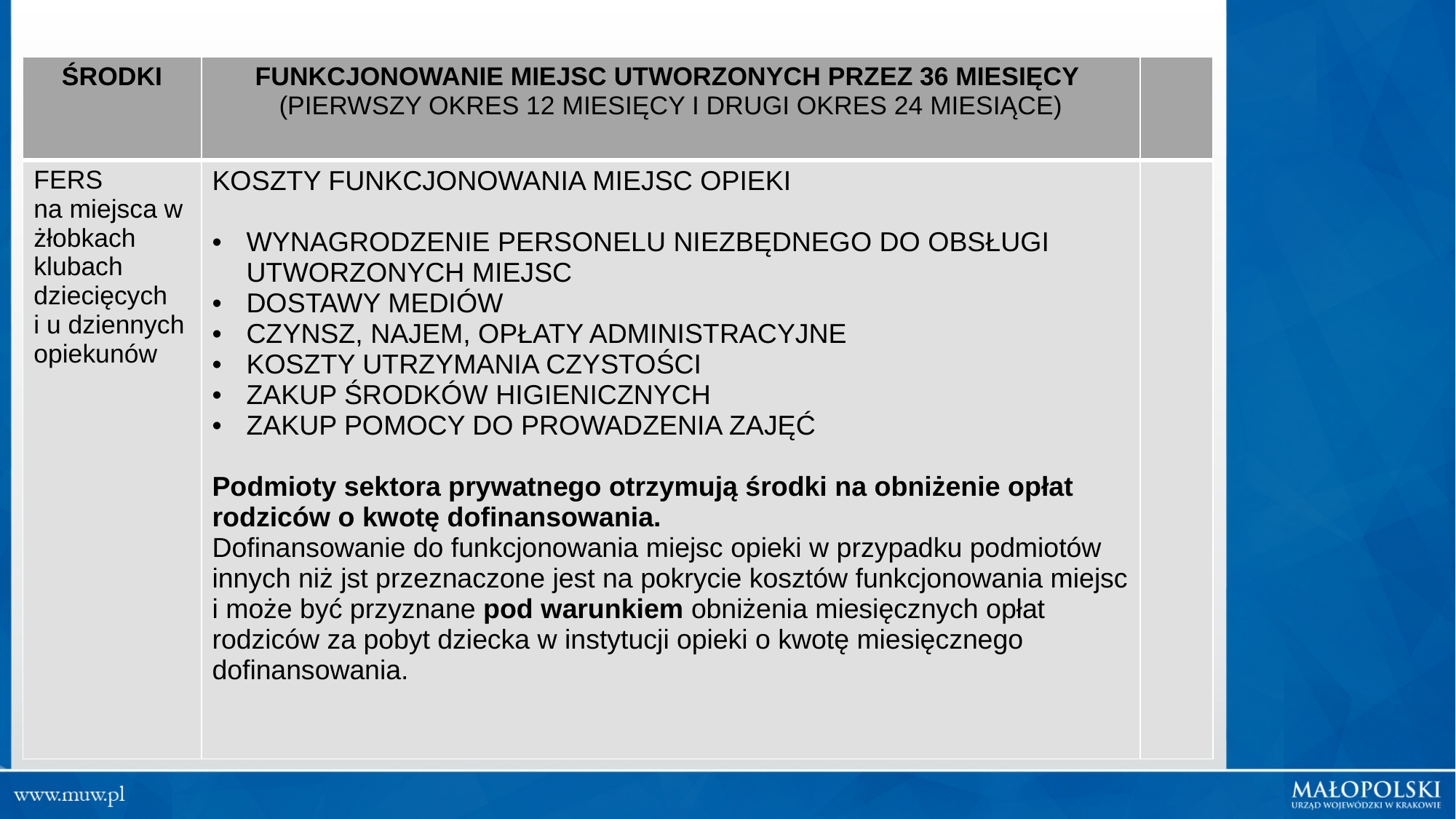

| ŚRODKI | FUNKCJONOWANIE MIEJSC UTWORZONYCH PRZEZ 36 MIESIĘCY (PIERWSZY OKRES 12 MIESIĘCY I DRUGI OKRES 24 MIESIĄCE) |  |
| --- | --- | --- |
| FERS na miejsca w żłobkach klubach dziecięcych i u dziennych opiekunów | KOSZTY FUNKCJONOWANIA MIEJSC OPIEKI WYNAGRODZENIE PERSONELU NIEZBĘDNEGO DO OBSŁUGI UTWORZONYCH MIEJSC DOSTAWY MEDIÓW CZYNSZ, NAJEM, OPŁATY ADMINISTRACYJNE KOSZTY UTRZYMANIA CZYSTOŚCI ZAKUP ŚRODKÓW HIGIENICZNYCH ZAKUP POMOCY DO PROWADZENIA ZAJĘĆ Podmioty sektora prywatnego otrzymują środki na obniżenie opłat rodziców o kwotę dofinansowania. Dofinansowanie do funkcjonowania miejsc opieki w przypadku podmiotów innych niż jst przeznaczone jest na pokrycie kosztów funkcjonowania miejsc i może być przyznane pod warunkiem obniżenia miesięcznych opłat rodziców za pobyt dziecka w instytucji opieki o kwotę miesięcznego dofinansowania. |  |